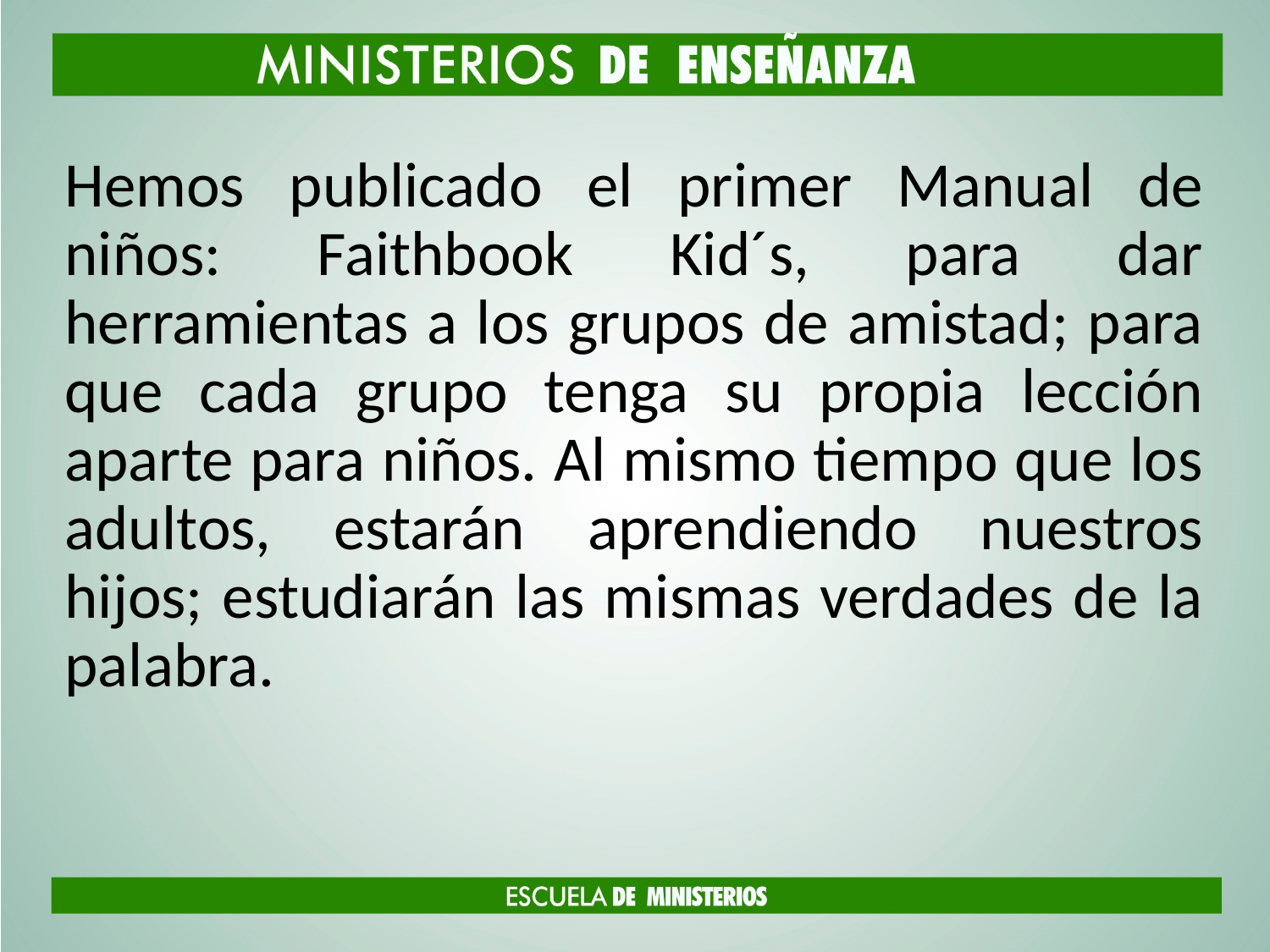

Hemos publicado el primer Manual de niños: Faithbook Kid´s, para dar herramientas a los grupos de amistad; para que cada grupo tenga su propia lección aparte para niños. Al mismo tiempo que los adultos, estarán aprendiendo nuestros hijos; estudiarán las mismas verdades de la palabra.